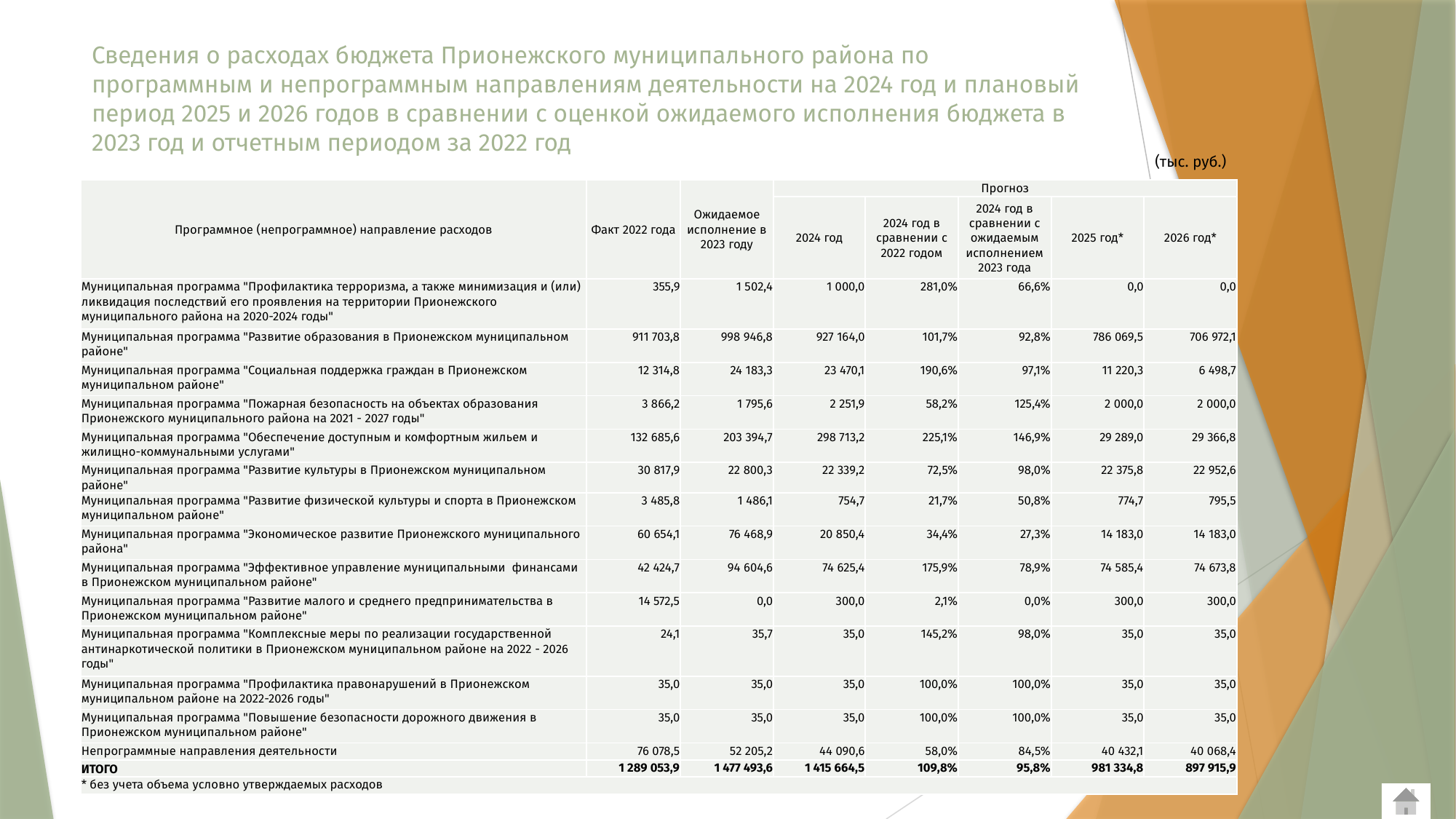

# Сведения о расходах бюджета Прионежского муниципального района по программным и непрограммным направлениям деятельности на 2024 год и плановый период 2025 и 2026 годов в сравнении с оценкой ожидаемого исполнения бюджета в 2023 год и отчетным периодом за 2022 год
(тыс. руб.)
| Программное (непрограммное) направление расходов | Факт 2022 года | Ожидаемое исполнение в 2023 году | Прогноз |  |  |  |  |
| --- | --- | --- | --- | --- | --- | --- | --- |
|  |  |  | 2024 год | 2024 год в сравнении с 2022 годом | 2024 год в сравнении с ожидаемым исполнением 2023 года | 2025 год\* | 2026 год\* |
| Муниципальная программа "Профилактика терроризма, а также минимизация и (или) ликвидация последствий его проявления на территории Прионежского муниципального района на 2020-2024 годы" | 355,9 | 1 502,4 | 1 000,0 | 281,0% | 66,6% | 0,0 | 0,0 |
| Муниципальная программа "Развитие образования в Прионежском муниципальном районе" | 911 703,8 | 998 946,8 | 927 164,0 | 101,7% | 92,8% | 786 069,5 | 706 972,1 |
| Муниципальная программа "Социальная поддержка граждан в Прионежском муниципальном районе" | 12 314,8 | 24 183,3 | 23 470,1 | 190,6% | 97,1% | 11 220,3 | 6 498,7 |
| Муниципальная программа "Пожарная безопасность на объектах образования Прионежского муниципального района на 2021 - 2027 годы" | 3 866,2 | 1 795,6 | 2 251,9 | 58,2% | 125,4% | 2 000,0 | 2 000,0 |
| Муниципальная программа "Обеспечение доступным и комфортным жильем и жилищно-коммунальными услугами" | 132 685,6 | 203 394,7 | 298 713,2 | 225,1% | 146,9% | 29 289,0 | 29 366,8 |
| Муниципальная программа "Развитие культуры в Прионежском муниципальном районе" | 30 817,9 | 22 800,3 | 22 339,2 | 72,5% | 98,0% | 22 375,8 | 22 952,6 |
| Муниципальная программа "Развитие физической культуры и спорта в Прионежском муниципальном районе" | 3 485,8 | 1 486,1 | 754,7 | 21,7% | 50,8% | 774,7 | 795,5 |
| Муниципальная программа "Экономическое развитие Прионежского муниципального района" | 60 654,1 | 76 468,9 | 20 850,4 | 34,4% | 27,3% | 14 183,0 | 14 183,0 |
| Муниципальная программа "Эффективное управление муниципальными финансами в Прионежском муниципальном районе" | 42 424,7 | 94 604,6 | 74 625,4 | 175,9% | 78,9% | 74 585,4 | 74 673,8 |
| Муниципальная программа "Развитие малого и среднего предпринимательства в Прионежском муниципальном районе" | 14 572,5 | 0,0 | 300,0 | 2,1% | 0,0% | 300,0 | 300,0 |
| Муниципальная программа "Комплексные меры по реализации государственной антинаркотической политики в Прионежском муниципальном районе на 2022 - 2026 годы" | 24,1 | 35,7 | 35,0 | 145,2% | 98,0% | 35,0 | 35,0 |
| Муниципальная программа "Профилактика правонарушений в Прионежском муниципальном районе на 2022-2026 годы" | 35,0 | 35,0 | 35,0 | 100,0% | 100,0% | 35,0 | 35,0 |
| Муниципальная программа "Повышение безопасности дорожного движения в Прионежском муниципальном районе" | 35,0 | 35,0 | 35,0 | 100,0% | 100,0% | 35,0 | 35,0 |
| Непрограммные направления деятельности | 76 078,5 | 52 205,2 | 44 090,6 | 58,0% | 84,5% | 40 432,1 | 40 068,4 |
| ИТОГО | 1 289 053,9 | 1 477 493,6 | 1 415 664,5 | 109,8% | 95,8% | 981 334,8 | 897 915,9 |
| \* без учета объема условно утверждаемых расходов |  |  |  |  |  |  |  |